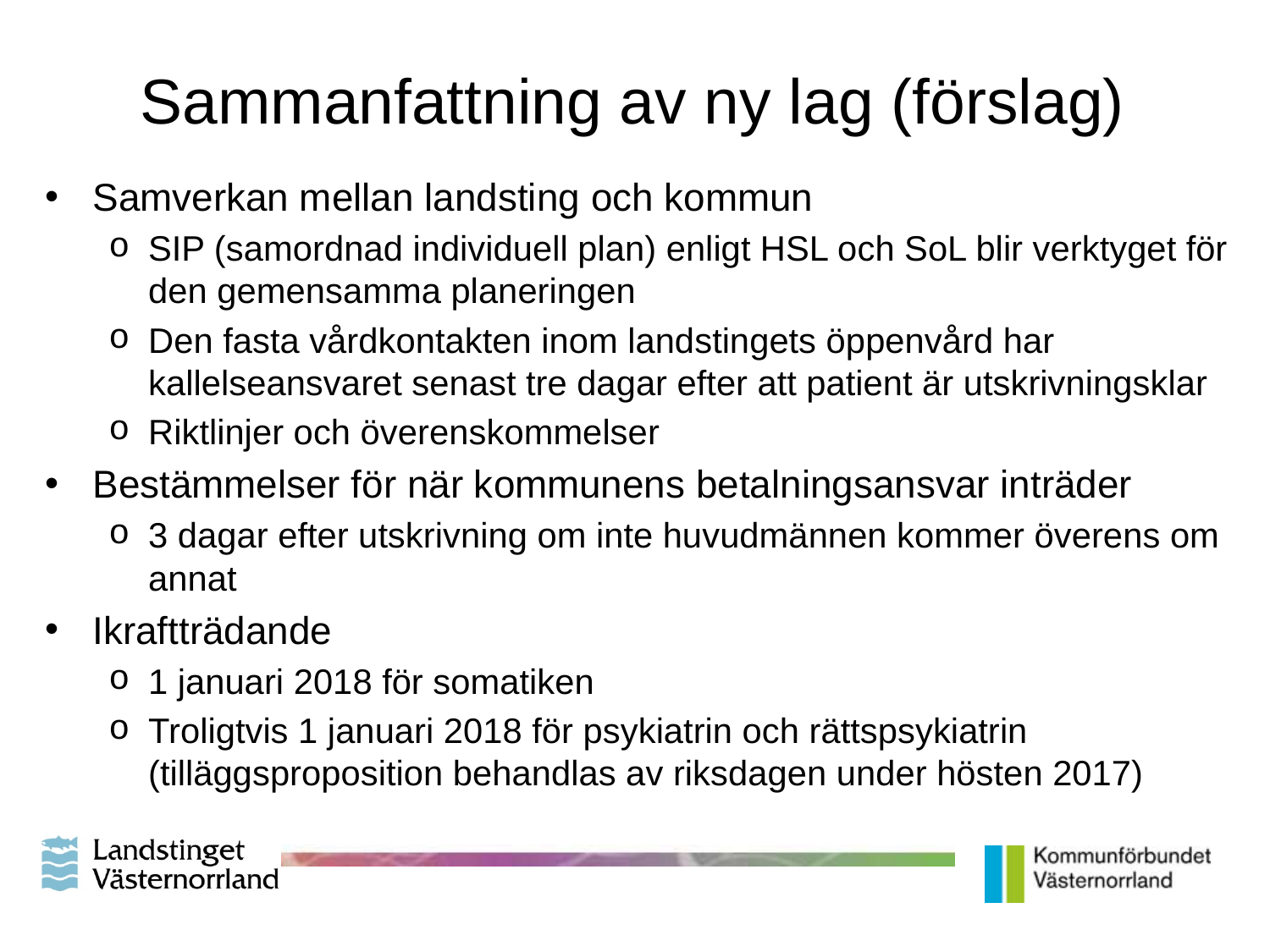

# Sammanfattning av ny lag (förslag)
Samverkan mellan landsting och kommun
SIP (samordnad individuell plan) enligt HSL och SoL blir verktyget för den gemensamma planeringen
Den fasta vårdkontakten inom landstingets öppenvård har kallelseansvaret senast tre dagar efter att patient är utskrivningsklar
Riktlinjer och överenskommelser
Bestämmelser för när kommunens betalningsansvar inträder
3 dagar efter utskrivning om inte huvudmännen kommer överens om annat
Ikraftträdande
1 januari 2018 för somatiken
Troligtvis 1 januari 2018 för psykiatrin och rättspsykiatrin (tilläggsproposition behandlas av riksdagen under hösten 2017)